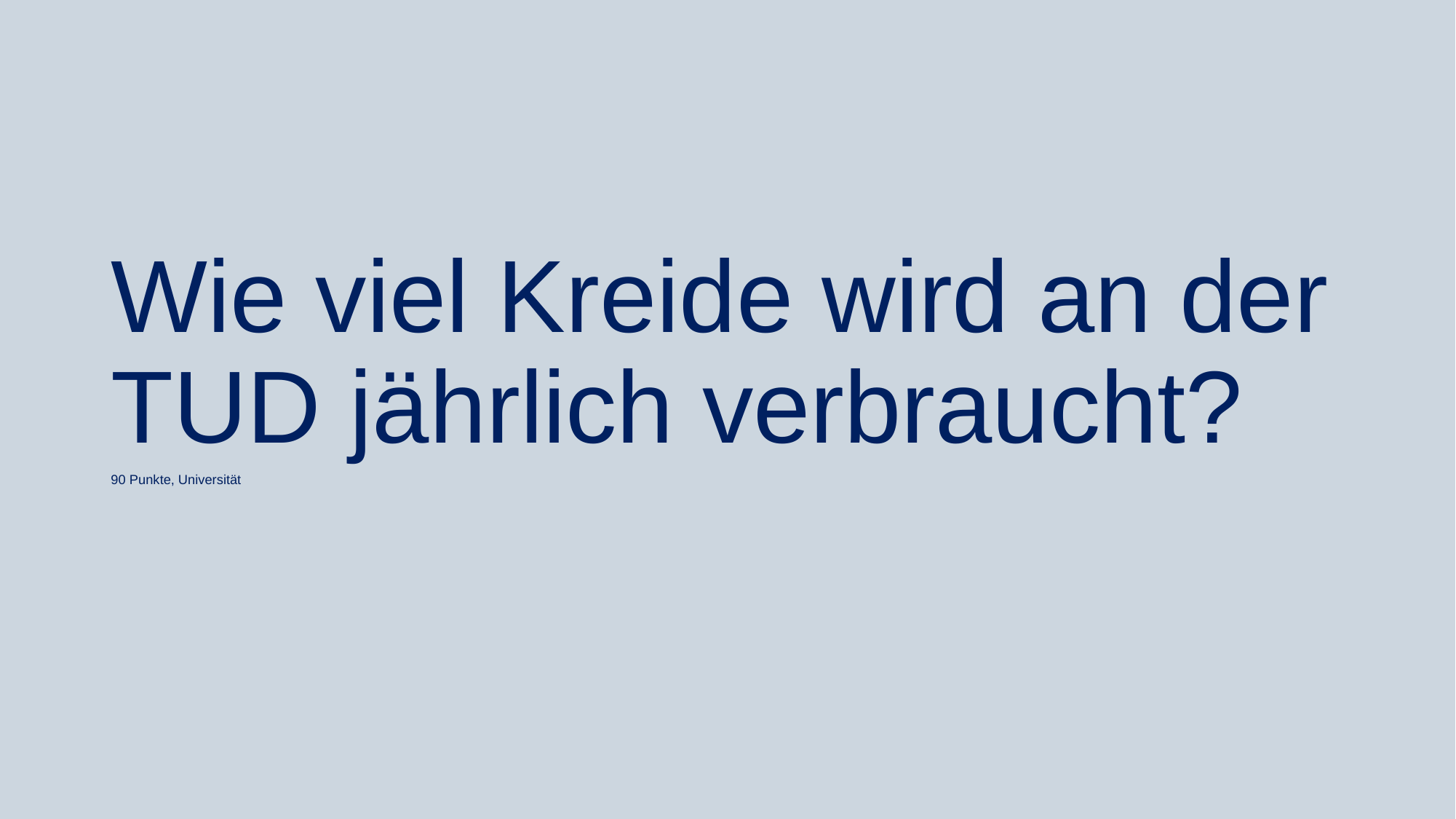

#
Wie viel Kreide wird an der TUD jährlich verbraucht?
90 Punkte, Universität